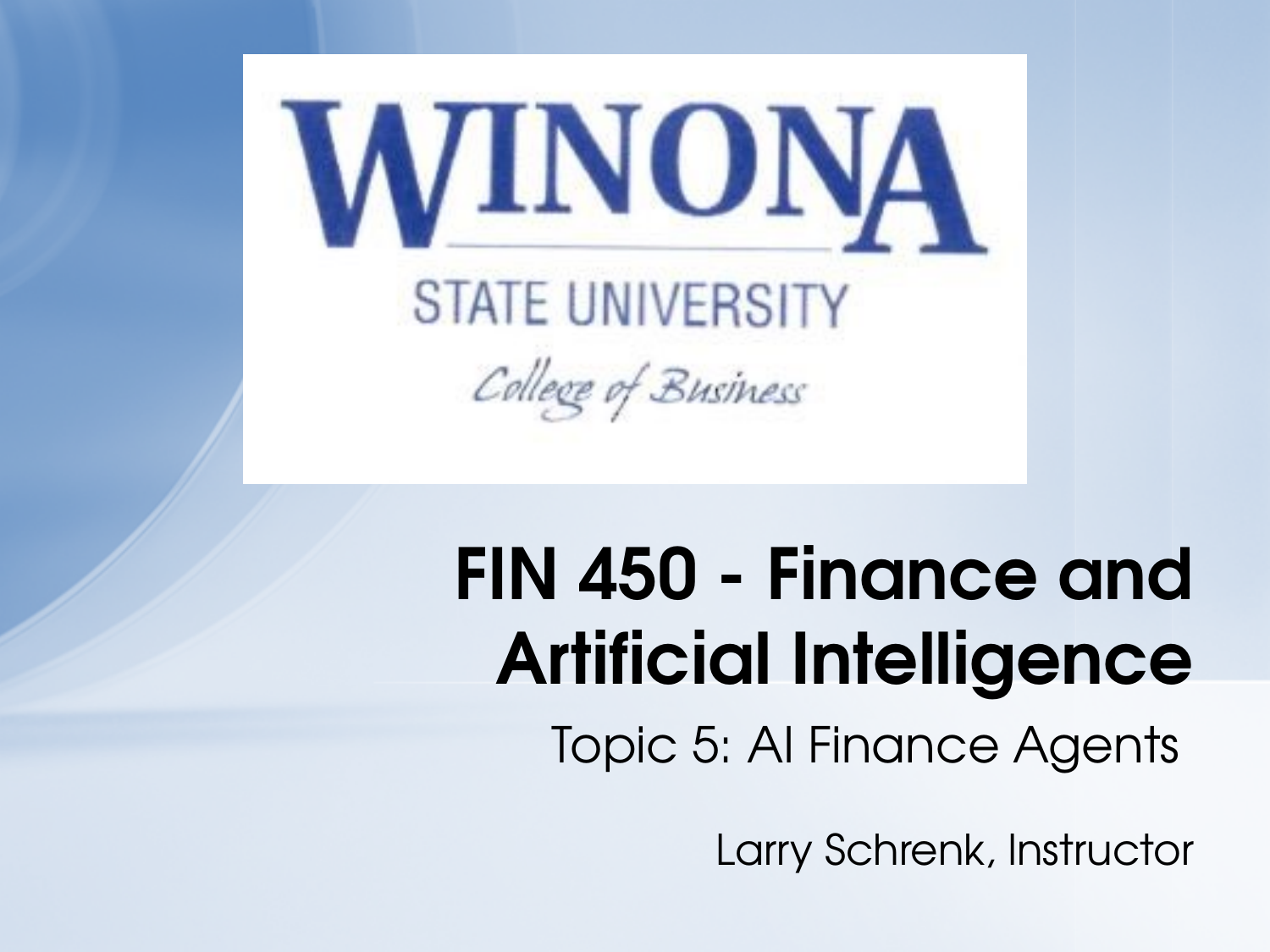

# FIN 450 - Finance and Artificial Intelligence
Topic 5: AI Finance Agents

Larry Schrenk, Instructor